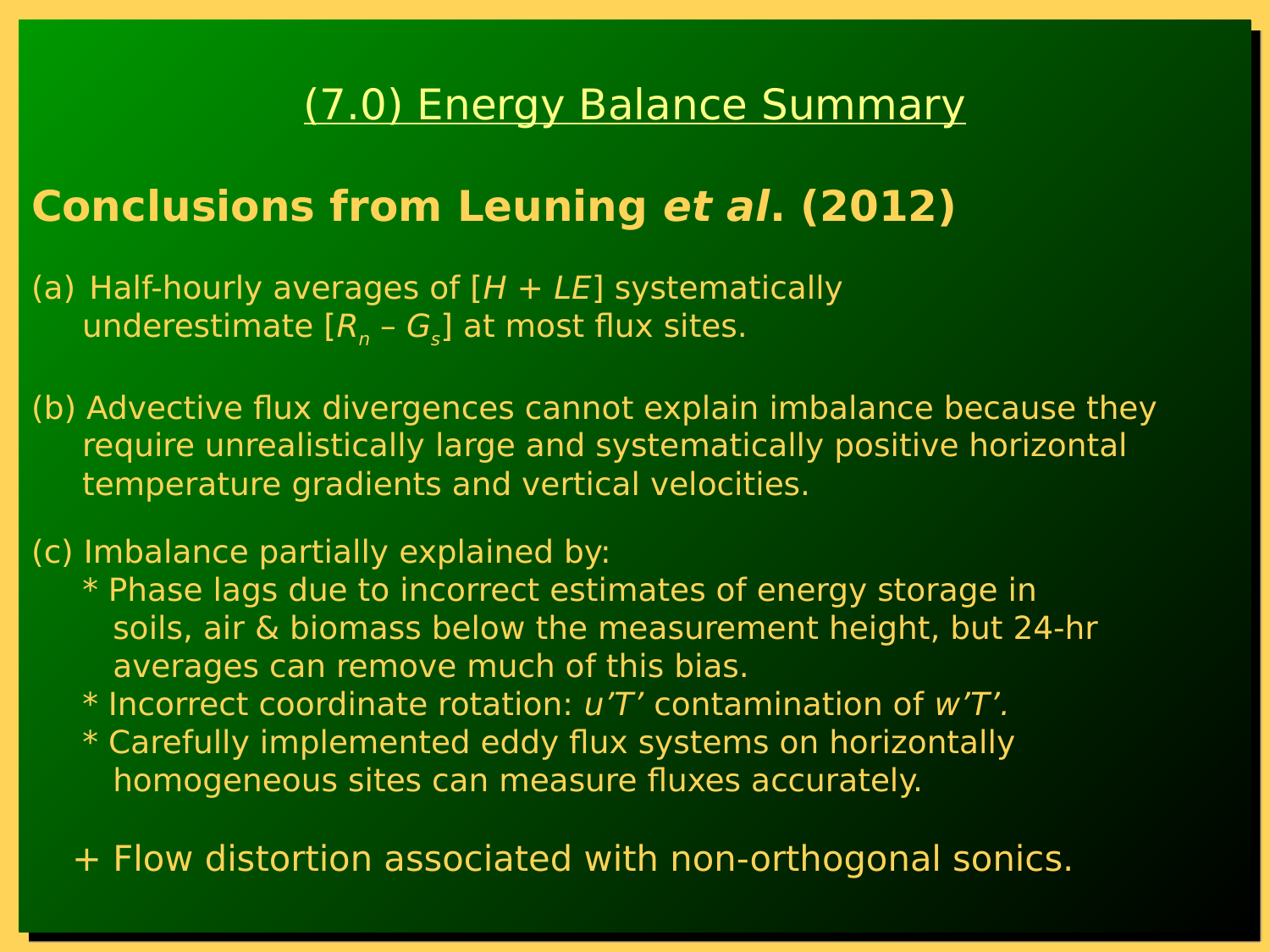

(7.0) Energy Balance Summary

Conclusions from Leuning et al. (2012)

 Half-hourly averages of [H + LE] systematically
     underestimate [Rn – Gs] at most flux sites.

(b) Advective flux divergences cannot explain imbalance because they
     require unrealistically large and systematically positive horizontal
     temperature gradients and vertical velocities.

(c) Imbalance partially explained by:
     * Phase lags due to incorrect estimates of energy storage in
        soils, air & biomass below the measurement height, but 24-hr
        averages can remove much of this bias.
     * Incorrect coordinate rotation: u’T’ contamination of w’T’.
     * Carefully implemented eddy flux systems on horizontally
        homogeneous sites can measure fluxes accurately.

    + Flow distortion associated with non-orthogonal sonics.